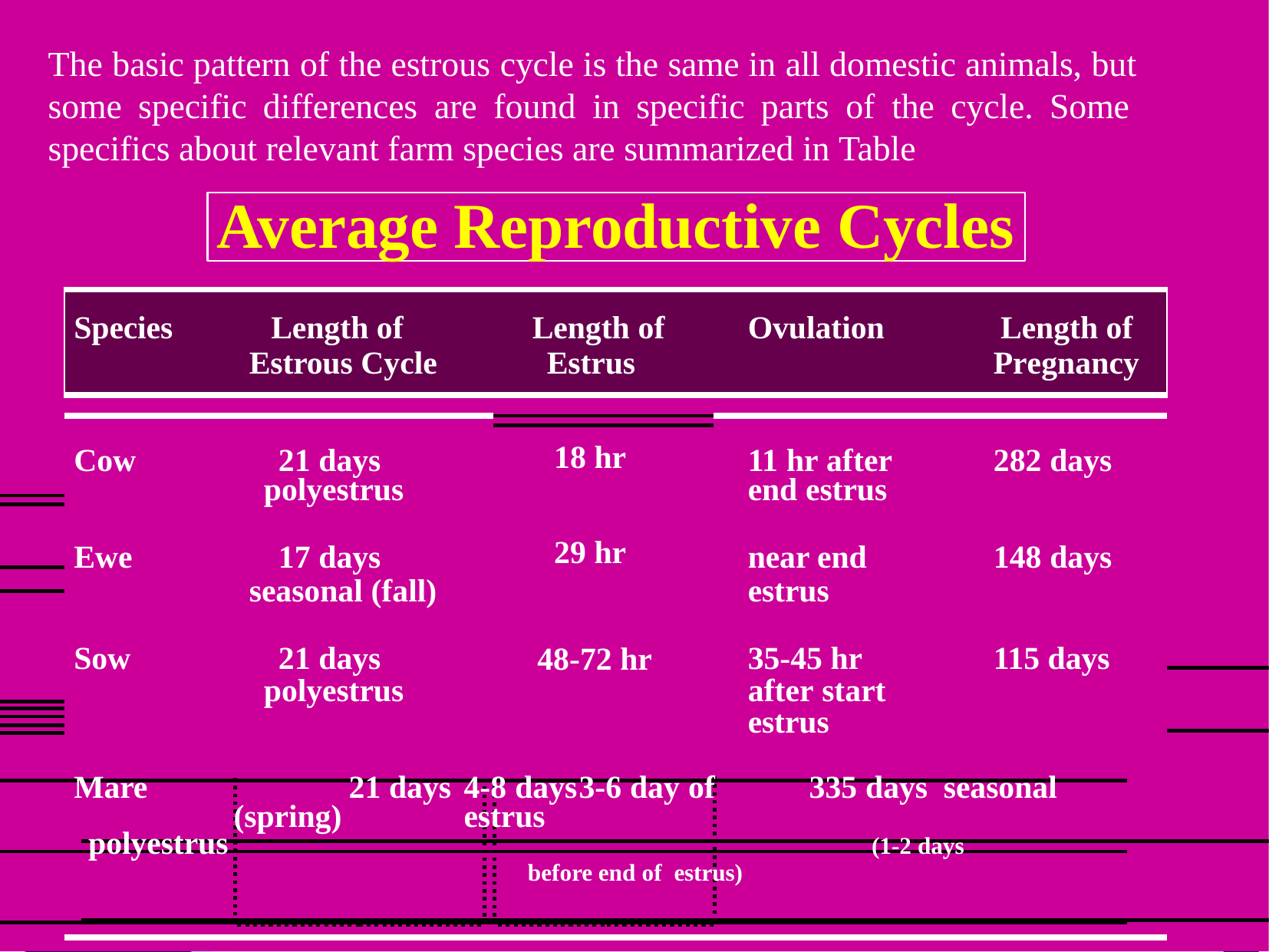

# The basic pattern of the estrous cycle is the same in all domestic animals, but  some specific differences are found in specific parts of the cycle. Some  specifics about relevant farm species are summarized in Table
Average Reproductive Cycles
| Species | Length of Estrous Cycle |  | Length of Estrus | Ovulation | Length of Pregnancy |
| --- | --- | --- | --- | --- | --- |
|  |  |  |  |  |  |
|  |  |  |  |  |  |
|  |  |  |  |  |  |
|  |  |  |  |  |  |
|  |  |  |  |  |  |
| Cow | 21 days |  | 18 hr | 11 hr after | 282 days |
|  | polyestrus |  |  | end estrus |  |
|  |  |  |  |  |  |
|  |  |  |  |  |  |
|  |  |  |  |  |  |
|  |  |  |  |  |  |
| Ewe | 17 days |  | 29 hr | near end | 148 days |
|  | seasonal (fall) |  |  | estrus |  |
|  |  |  |  |  |  |
|  |  |  |  |  |  |
|  |  |  |  |  |  |
|  |  |  |  |  |  |
| Sow | 21 days |  | 48-72 hr | 35-45 hr | 115 days |
|  | polyestrus |  |  | after start |  |
|  |  |  |  | estrus |  |
|  |  |  |  |  |  |
|  |  |  |  |  |  |
|  |  |  |  |  |  |
|  |  |  |  |  |  |
| Mare 21 days 4-8 days 3-6 day of 335 days seasonal (spring) estrus polyestrus (1-2 days before end of estrus) |  |  |  |  |  |